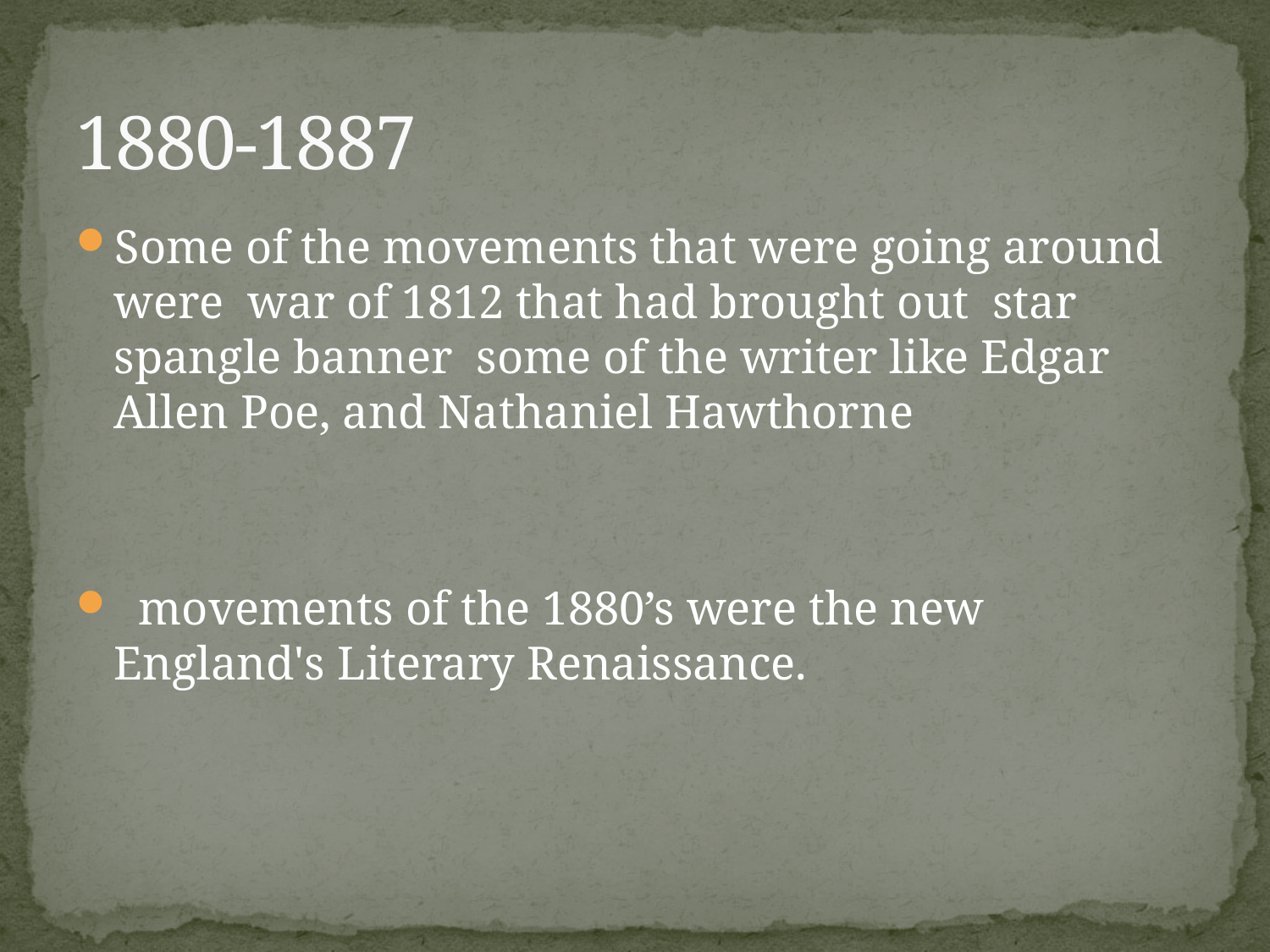

# 1880-1887
Some of the movements that were going around were  war of 1812 that had brought out  star spangle banner  some of the writer like Edgar Allen Poe, and Nathaniel Hawthorne

  movements of the 1880’s were the new England's Literary Renaissance.